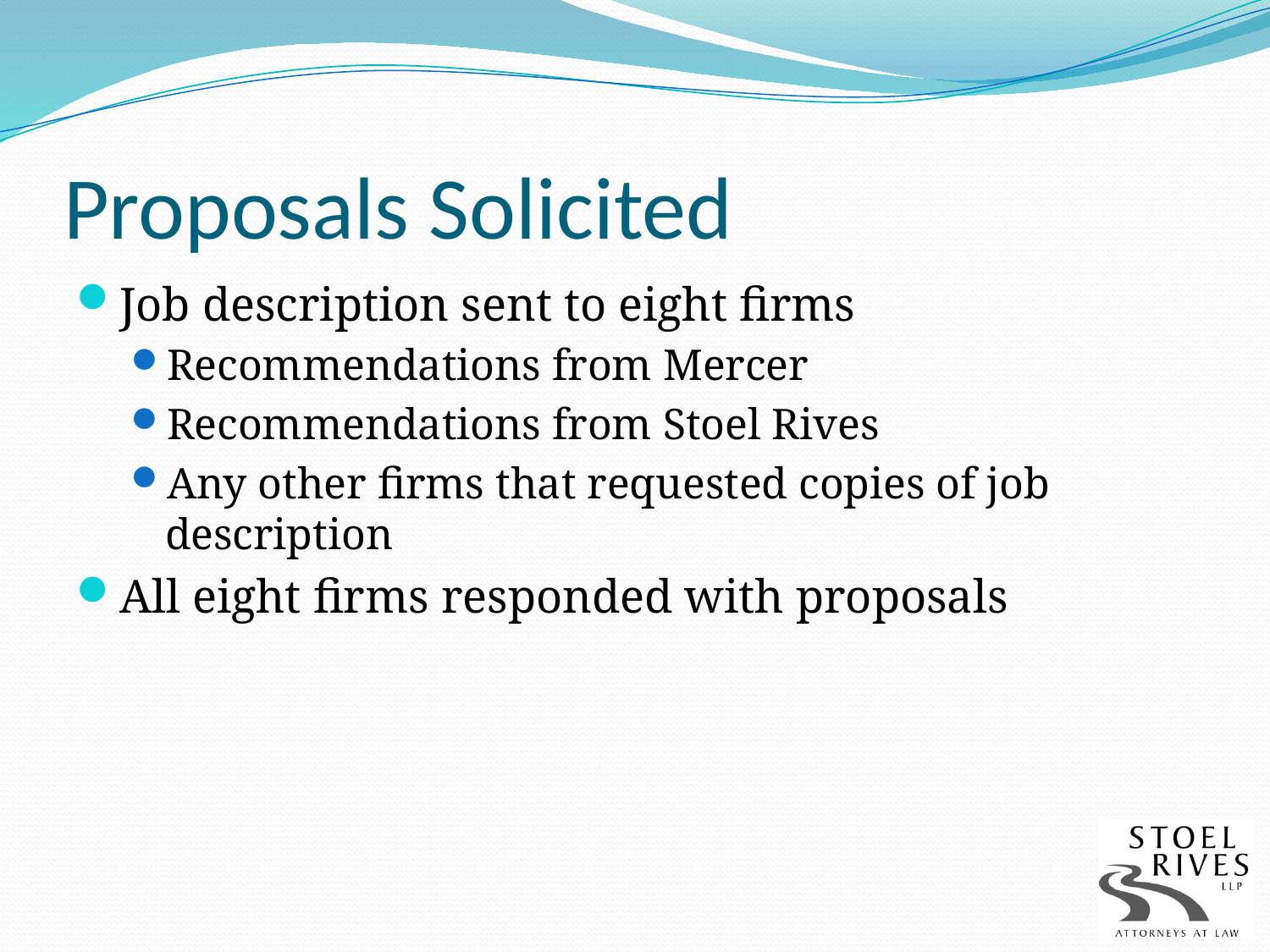

# Proposals Solicited
Job description sent to eight firms
Recommendations from Mercer
Recommendations from Stoel Rives
Any other firms that requested copies of job description
All eight firms responded with proposals